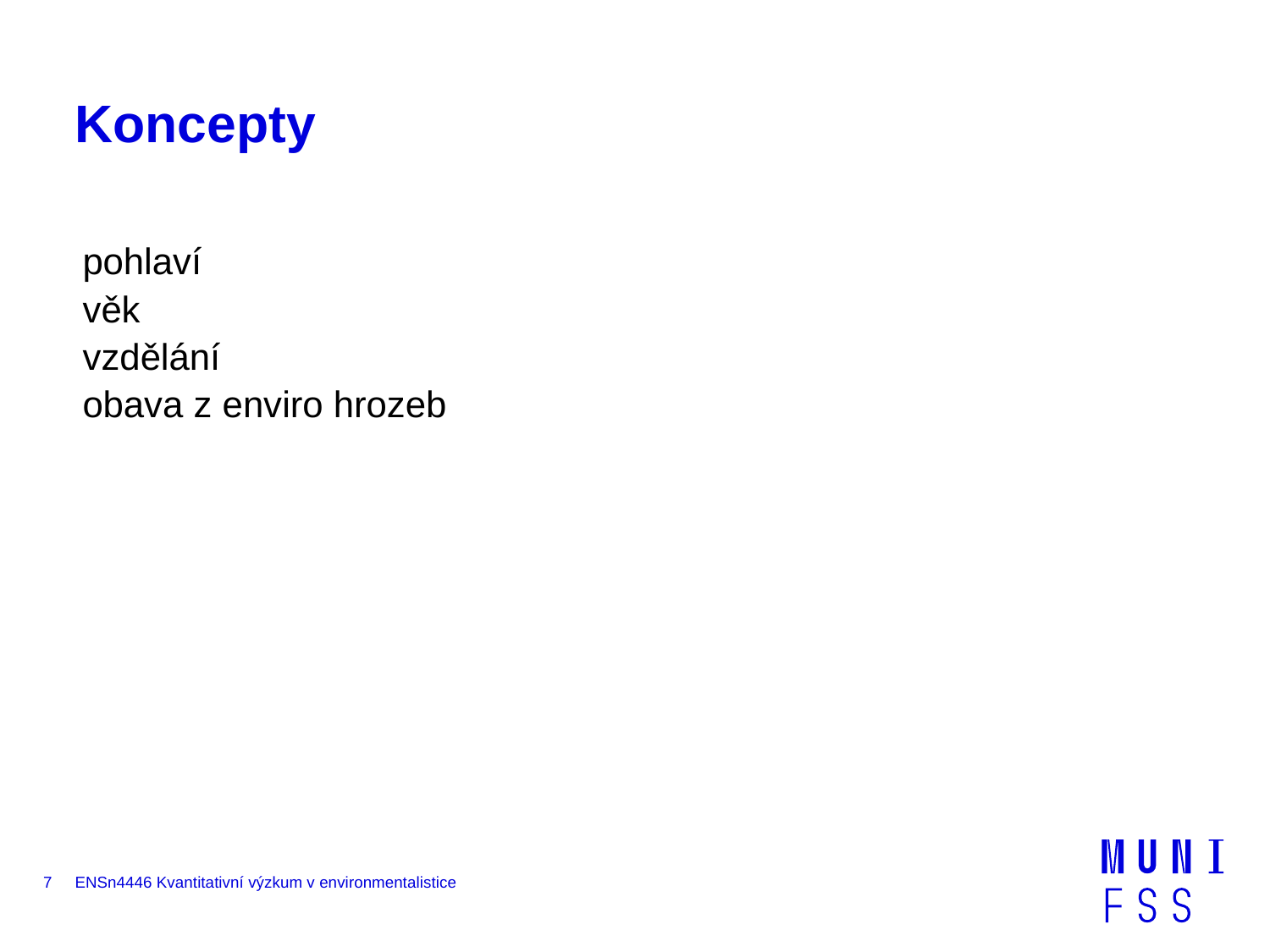

# Koncepty
pohlaví
věk
vzdělání
obava z enviro hrozeb

7
ENSn4446 Kvantitativní výzkum v environmentalistice